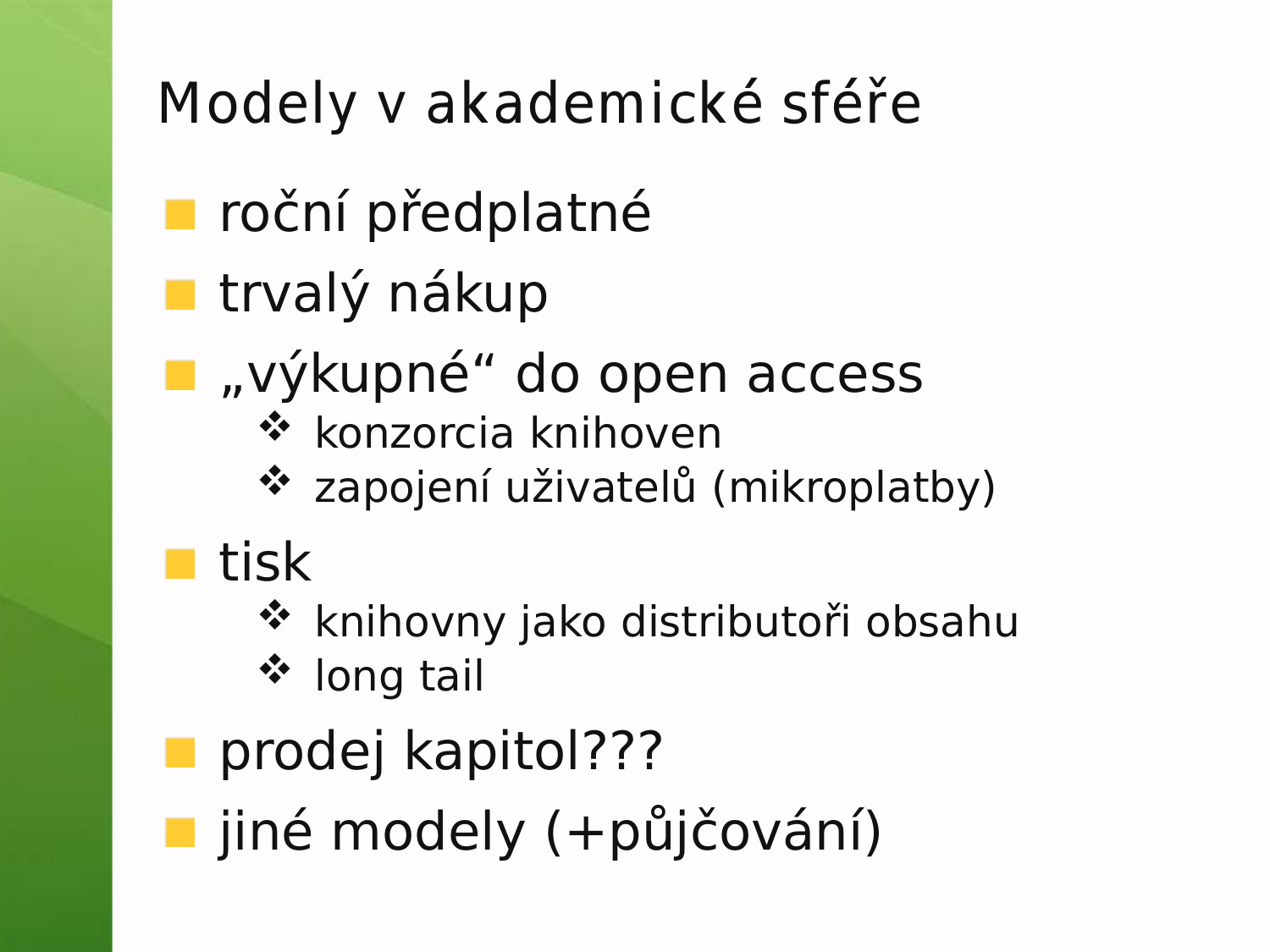

# Modely v akademické sféře
roční předplatné
trvalý nákup
„výkupné“ do open access
konzorcia knihoven
zapojení uživatelů (mikroplatby)
tisk
knihovny jako distributoři obsahu
long tail
prodej kapitol???
jiné modely (+půjčování)